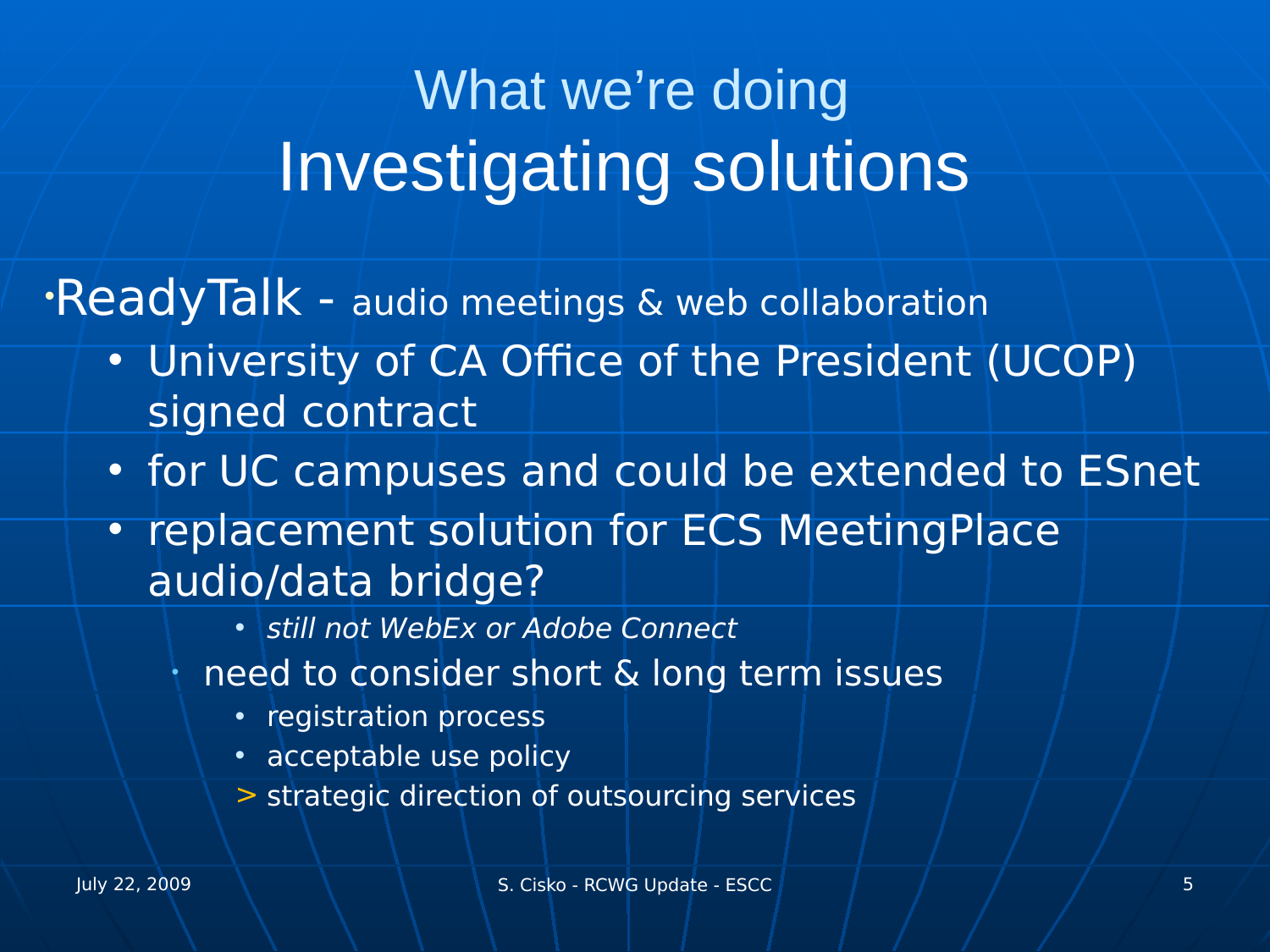

# What we’re doing Investigating solutions

ReadyTalk - audio meetings & web collaboration
University of CA Office of the President (UCOP) signed contract
for UC campuses and could be extended to ESnet
replacement solution for ECS MeetingPlace audio/data bridge?
still not WebEx or Adobe Connect
need to consider short & long term issues
registration process
acceptable use policy
strategic direction of outsourcing services

July 22, 2009
5
S. Cisko - RCWG Update - ESCC